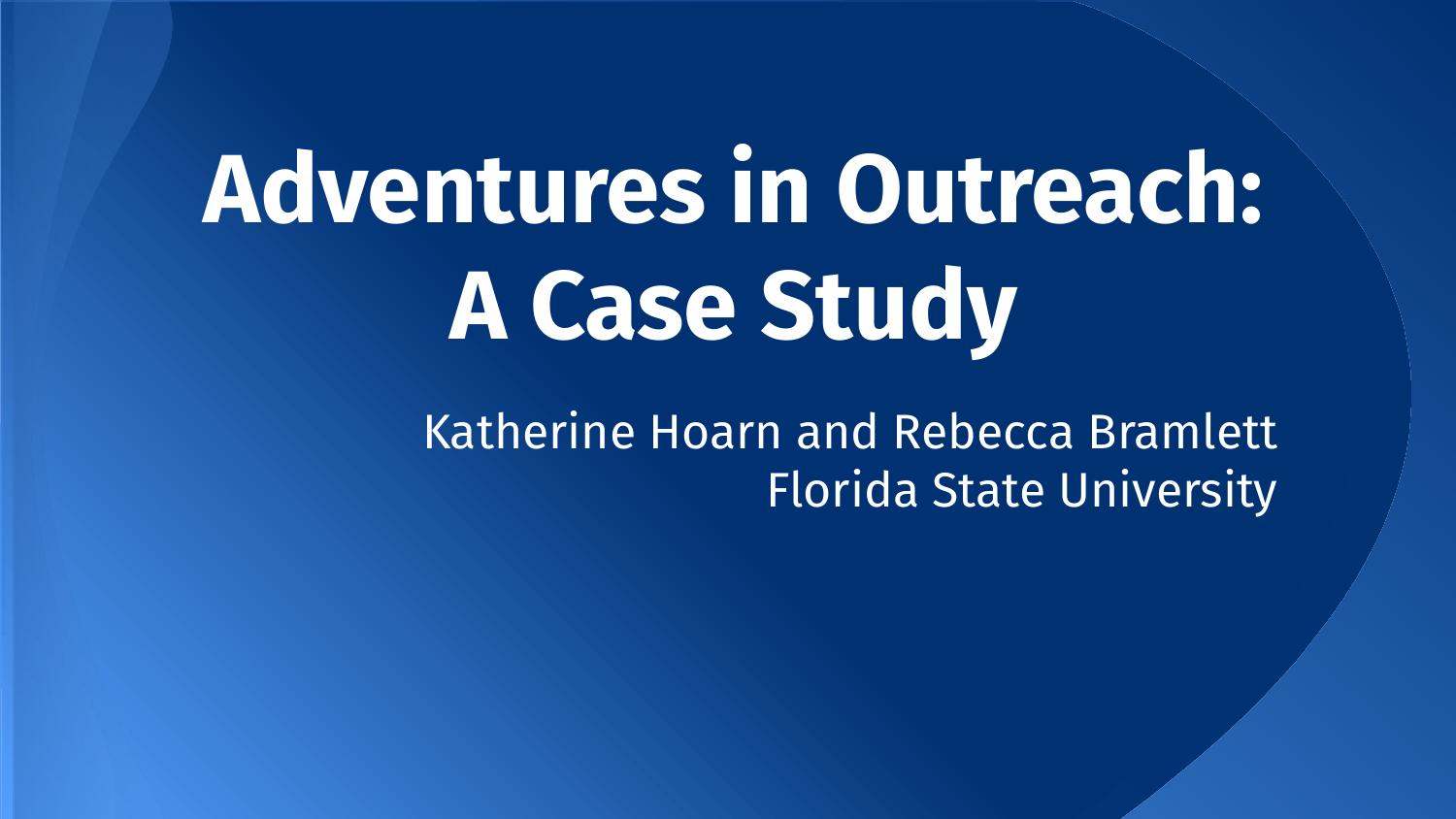

# Adventures in Outreach: A Case Study
Katherine Hoarn and Rebecca Bramlett
Florida State University